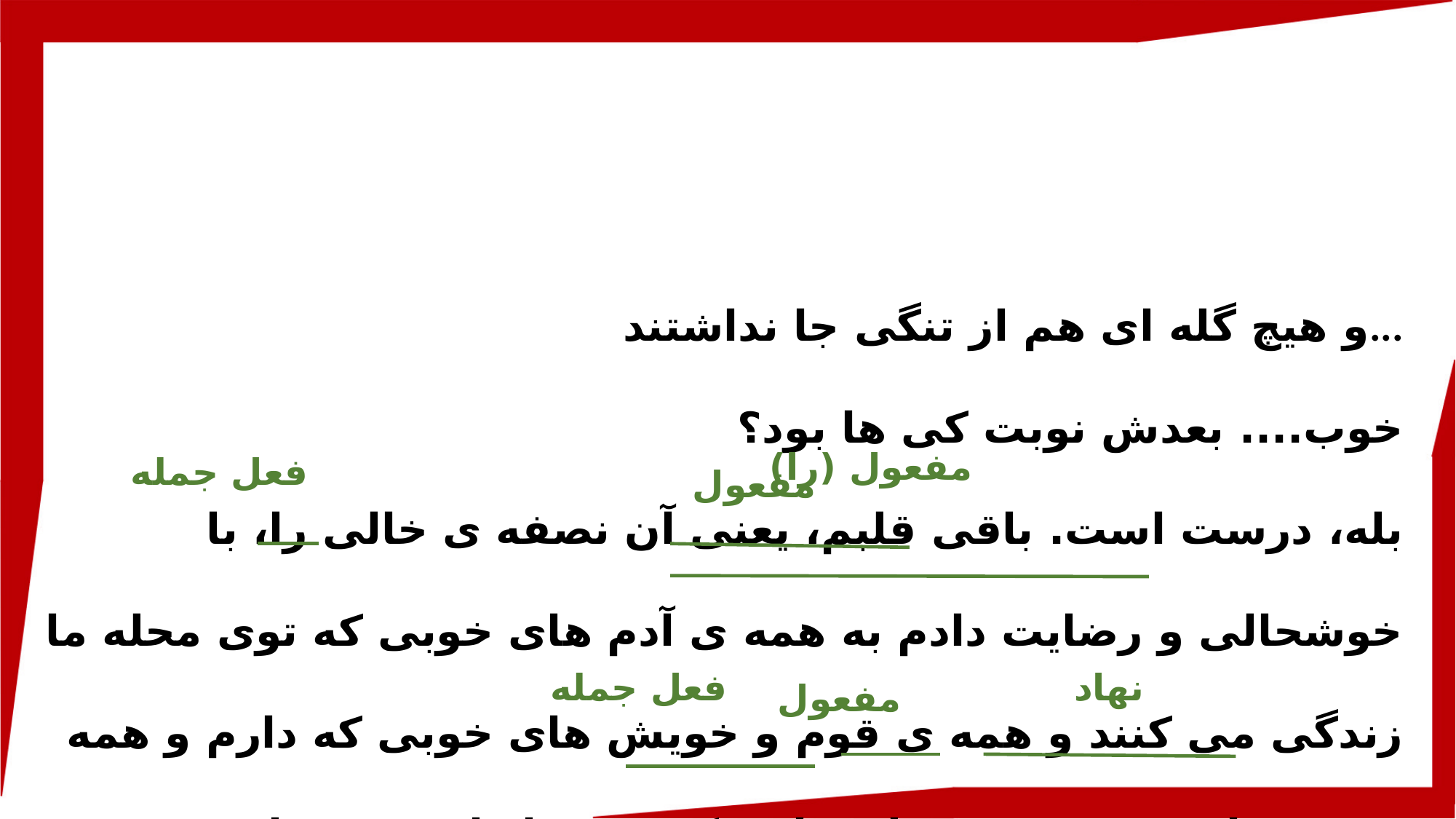

و هیچ گله ای هم از تنگی جا نداشتند...
خوب.... بعدش نوبت کی ها بود؟
بله، درست است. باقی قلبم، یعنی آن نصفه ی خالی را، با خوشحالی و رضایت دادم به همه ی آدم های خوبی که توی محله ما زندگی می کنند و همه ی قوم و خویش های خوبی که دارم و همه ی دوستانم، و همه ی معلم هایی که بچه ها را دوست دارند

مفعول (را)
فعل جمله
مفعول
فعل جمله
نهاد
مفعول